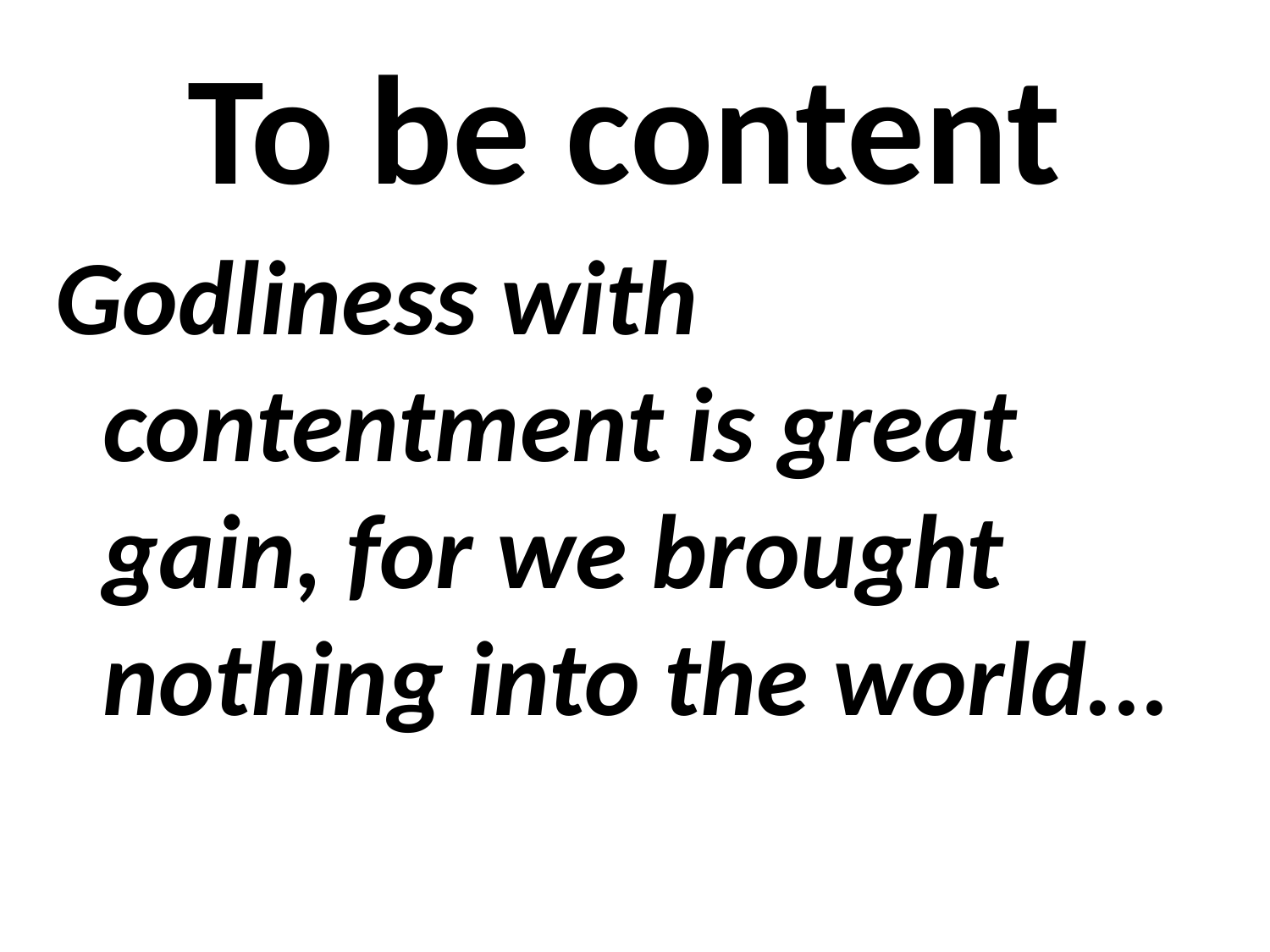

# To be content
Godliness with contentment is great gain, for we brought nothing into the world...